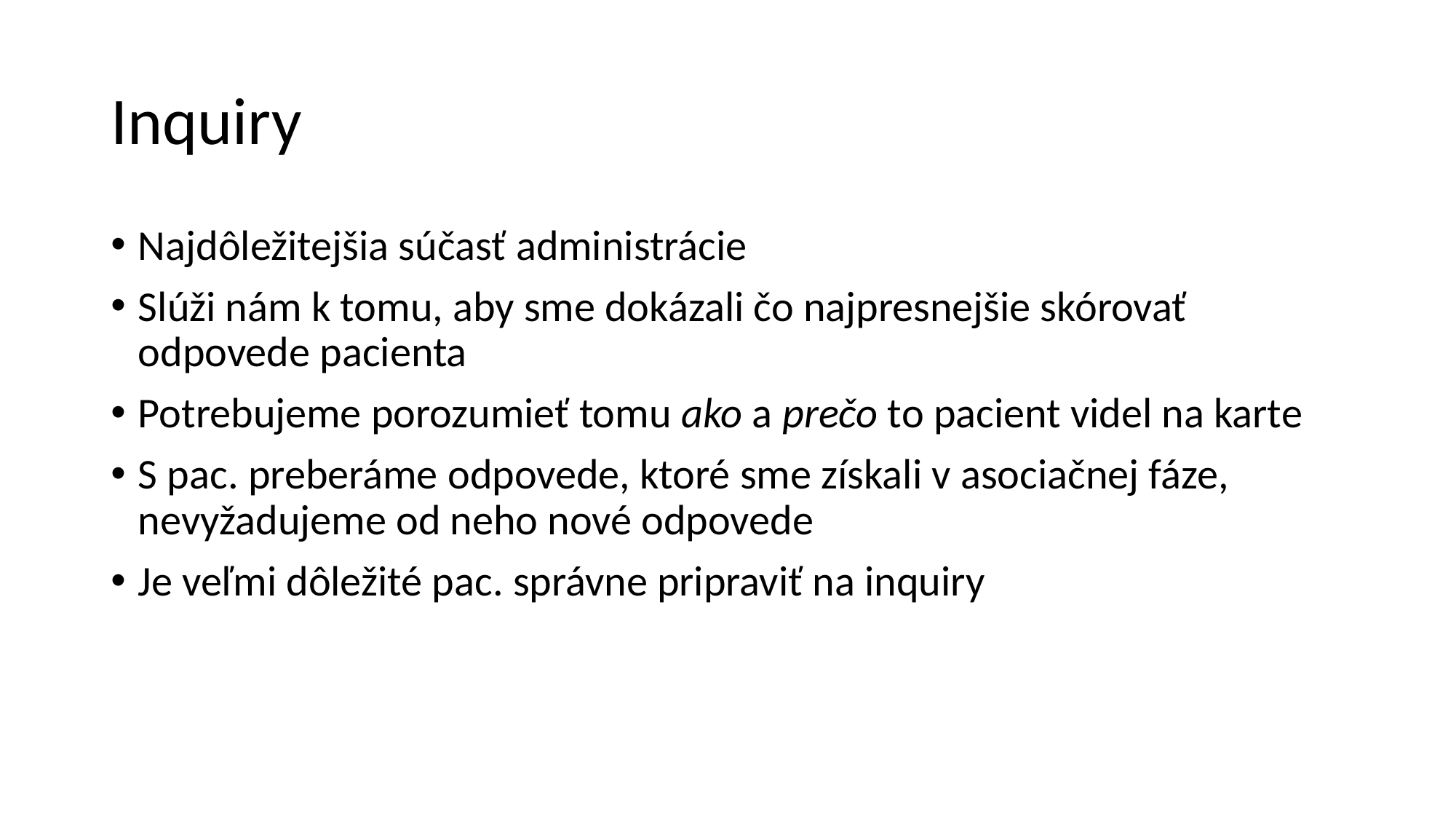

# Inquiry
Najdôležitejšia súčasť administrácie
Slúži nám k tomu, aby sme dokázali čo najpresnejšie skórovať odpovede pacienta
Potrebujeme porozumieť tomu ako a prečo to pacient videl na karte
S pac. preberáme odpovede, ktoré sme získali v asociačnej fáze, nevyžadujeme od neho nové odpovede
Je veľmi dôležité pac. správne pripraviť na inquiry